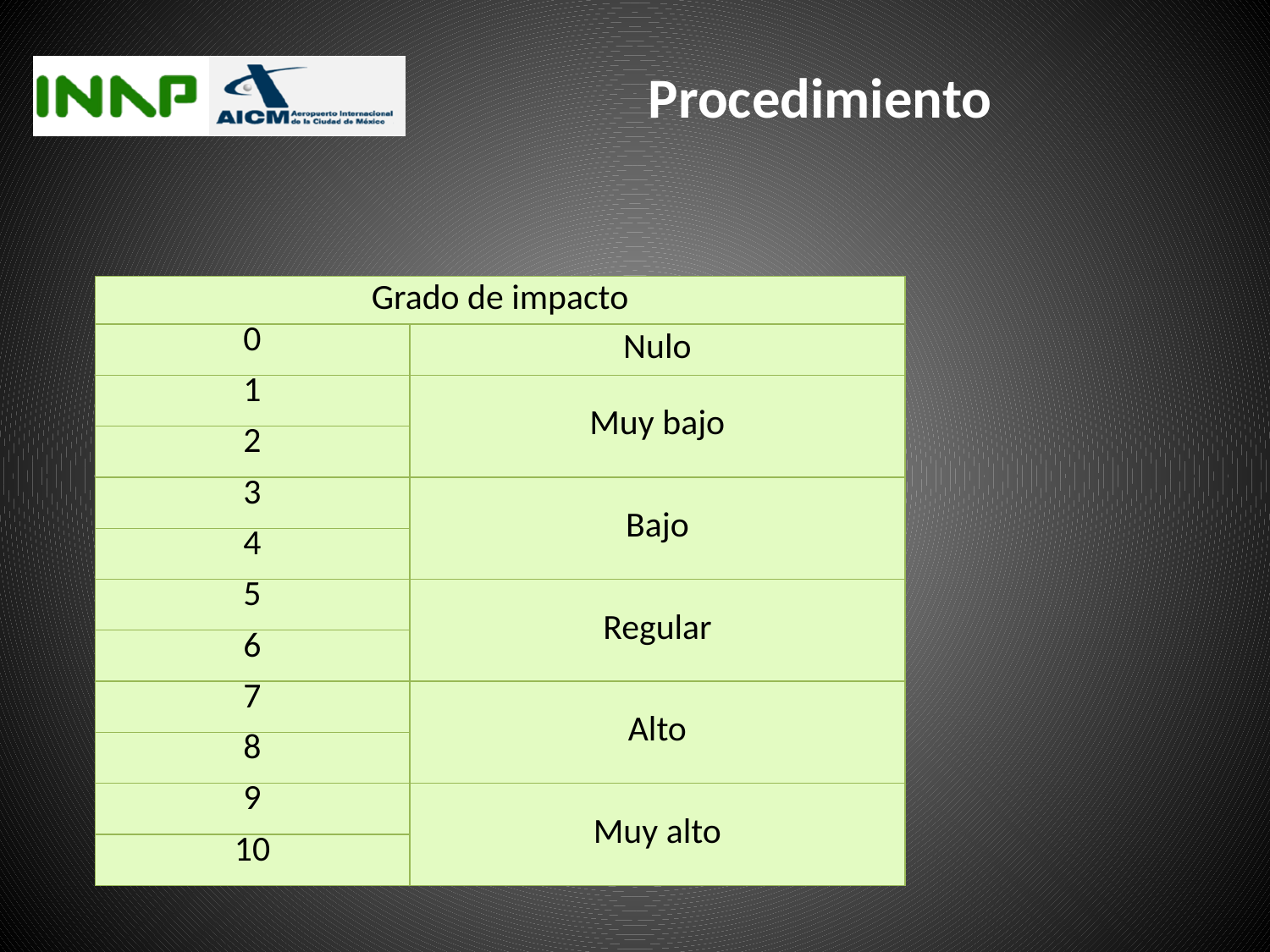

# Procedimiento
| Grado de impacto |  |
| --- | --- |
| 0 | Nulo |
| 1 | Muy bajo |
| 2 |  |
| 3 | Bajo |
| 4 |  |
| 5 | Regular |
| 6 |  |
| 7 | Alto |
| 8 |  |
| 9 | Muy alto |
| 10 |  |